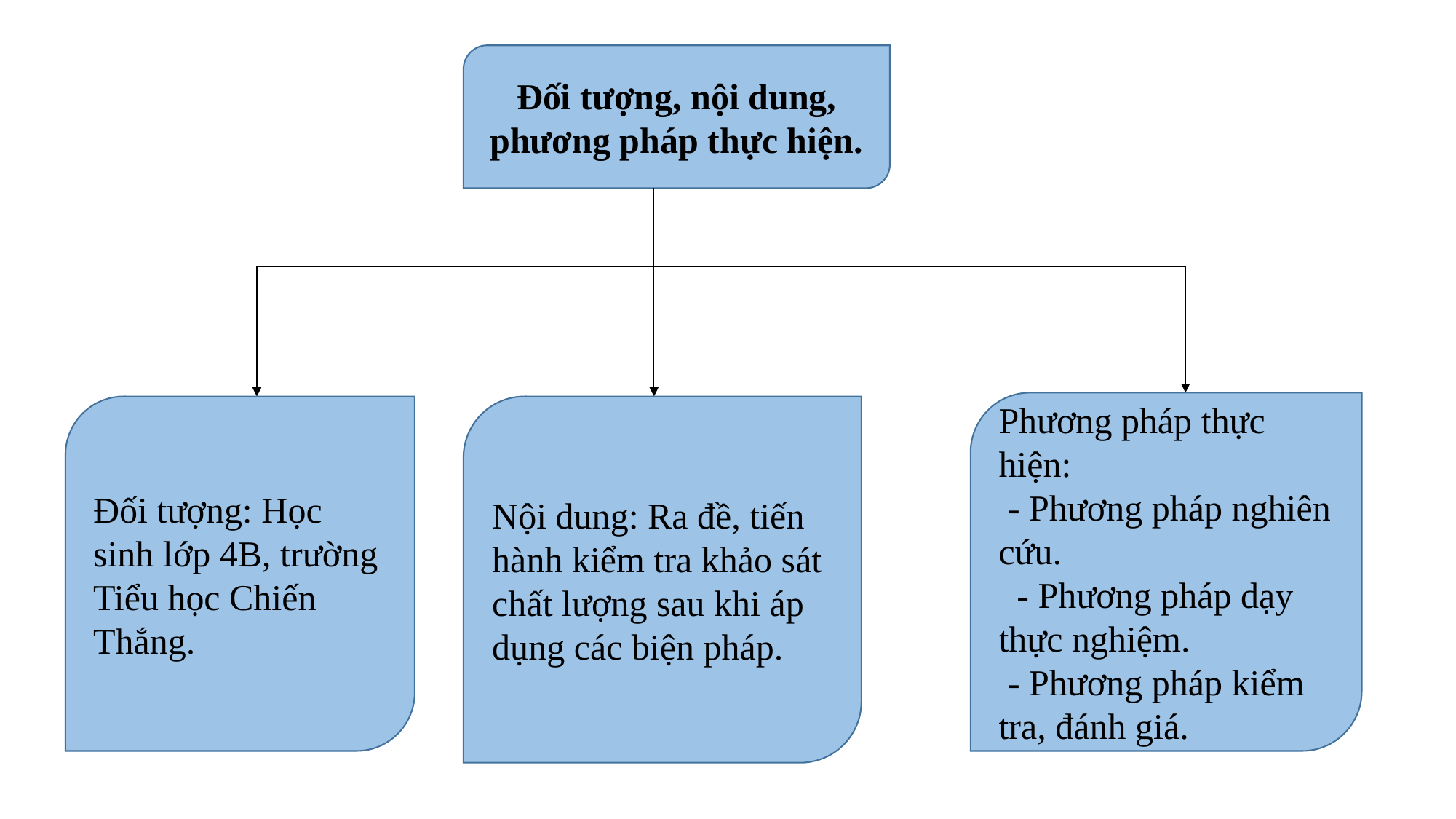

Đối tượng, nội dung, phương pháp thực hiện.
Phương pháp thực hiện:
 - Phương pháp nghiên cứu.
  - Phương pháp dạy thực nghiệm.
 - Phương pháp kiểm tra, đánh giá.
Đối tượng: Học sinh lớp 4B, trường Tiểu học Chiến Thắng.
Nội dung: Ra đề, tiến hành kiểm tra khảo sát chất lượng sau khi áp dụng các biện pháp.